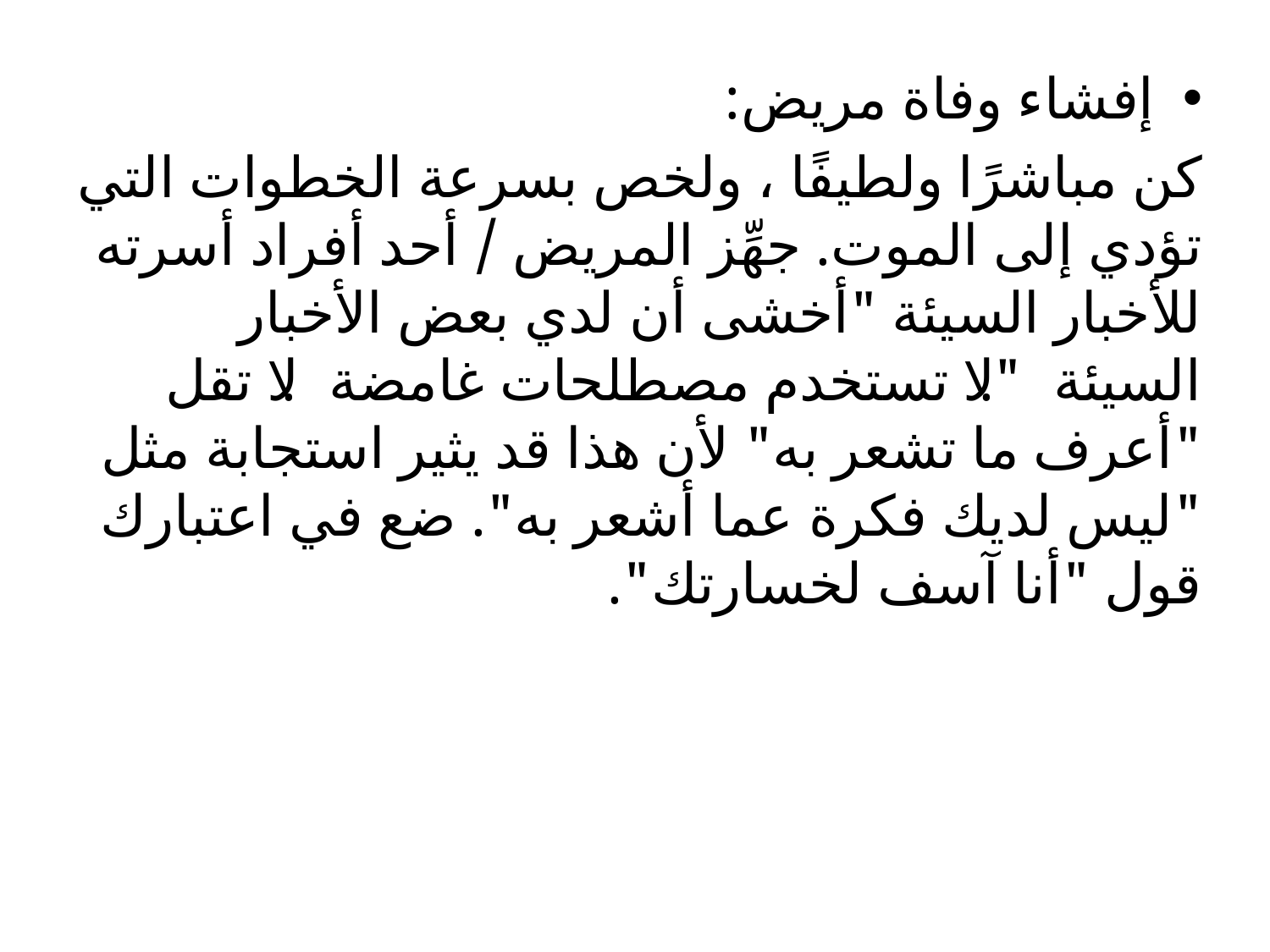

إفشاء وفاة مريض:
كن مباشرًا ولطيفًا ، ولخص بسرعة الخطوات التي تؤدي إلى الموت. جهِّز المريض / أحد أفراد أسرته للأخبار السيئة "أخشى أن لدي بعض الأخبار السيئة". لا تستخدم مصطلحات غامضة. لا تقل "أعرف ما تشعر به" لأن هذا قد يثير استجابة مثل "ليس لديك فكرة عما أشعر به". ضع في اعتبارك قول "أنا آسف لخسارتك".